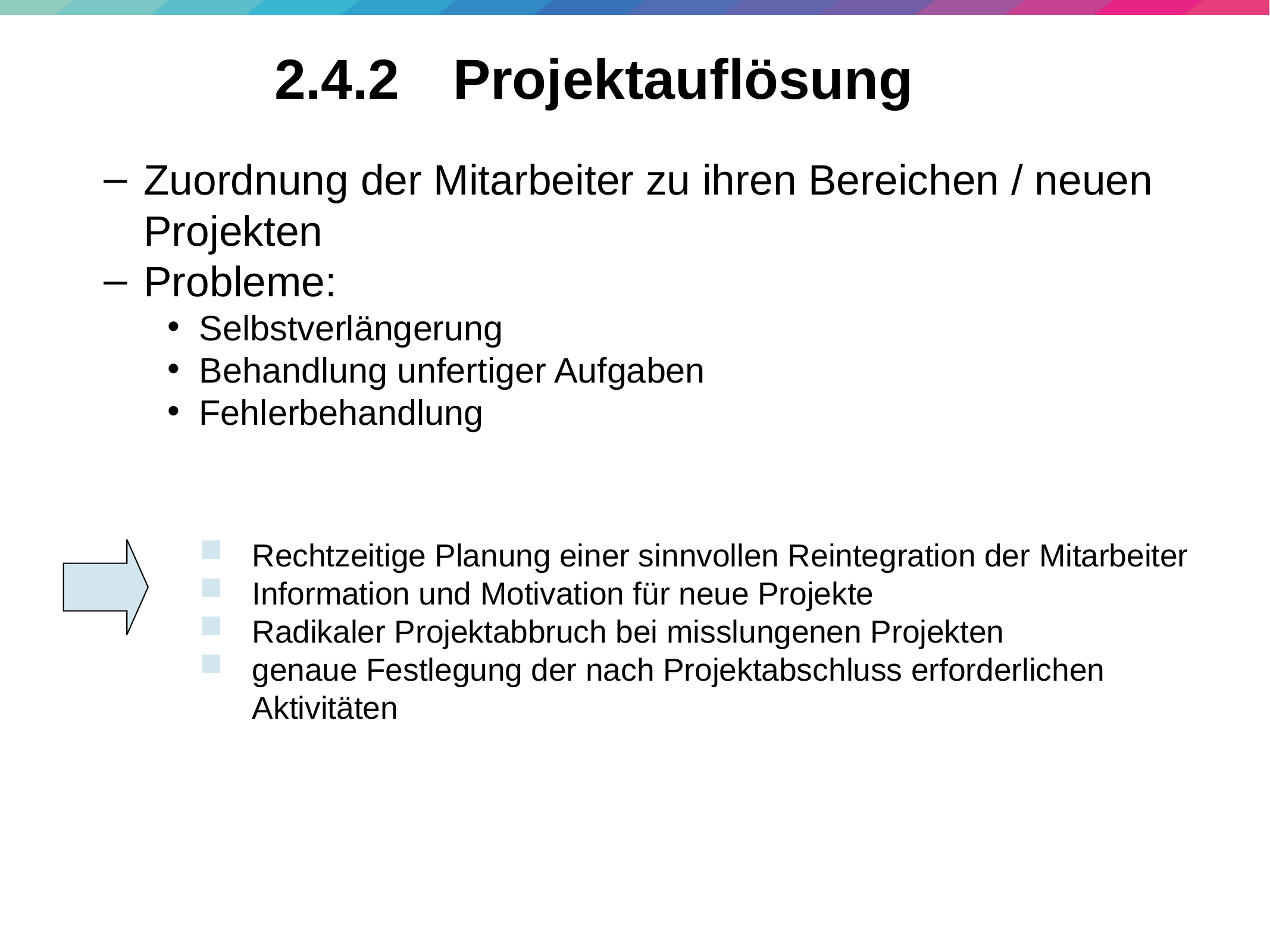

64
# 2.4.2 	Projektauflösung
Zuordnung der Mitarbeiter zu ihren Bereichen / neuen Projekten
Probleme:
Selbstverlängerung
Behandlung unfertiger Aufgaben
Fehlerbehandlung
Rechtzeitige Planung einer sinnvollen Reintegration der Mitarbeiter
Information und Motivation für neue Projekte
Radikaler Projektabbruch bei misslungenen Projekten
genaue Festlegung der nach Projektabschluss erforderlichen Aktivitäten